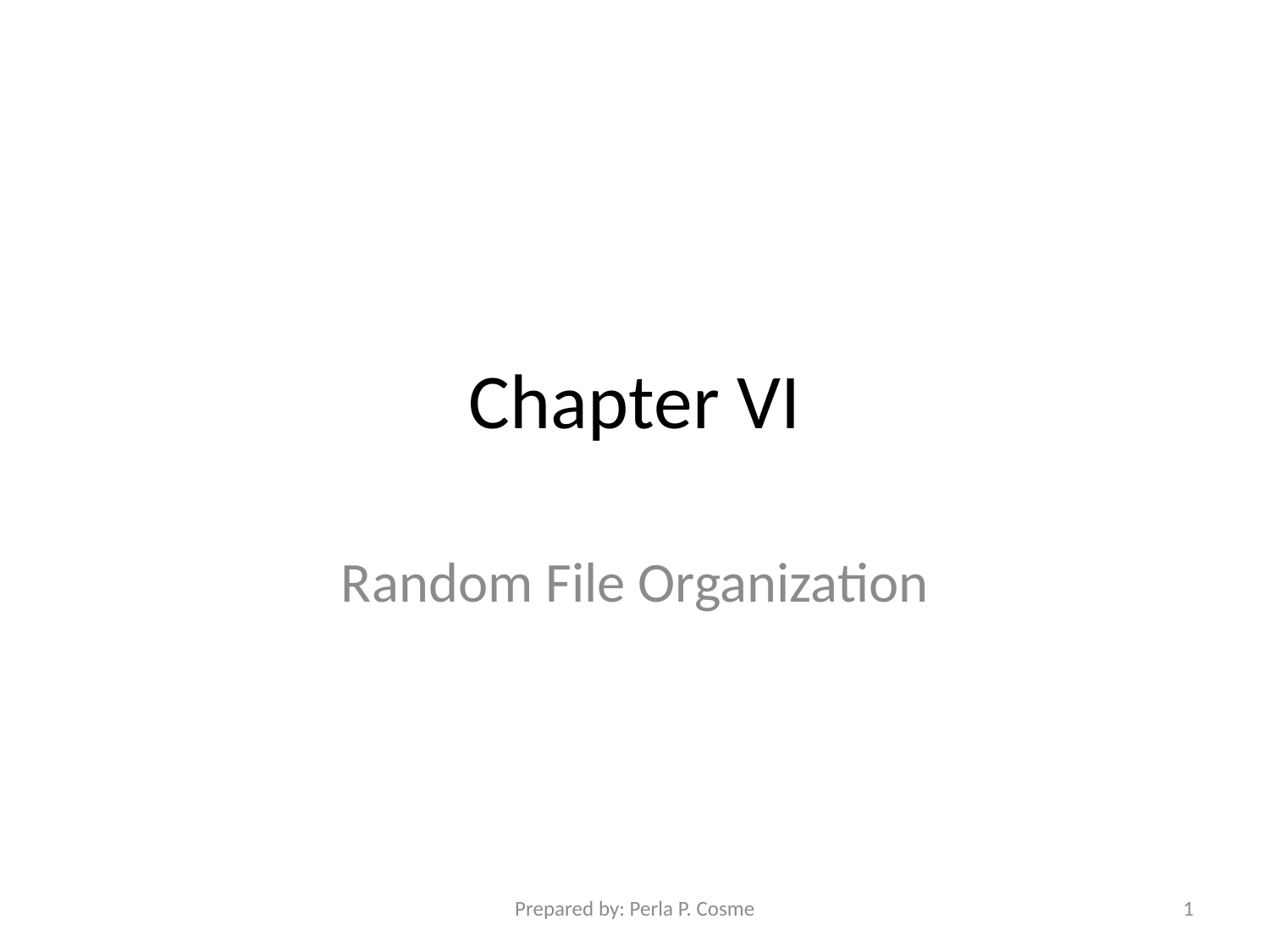

# Chapter VI
Random File Organization
Prepared by: Perla P. Cosme
1